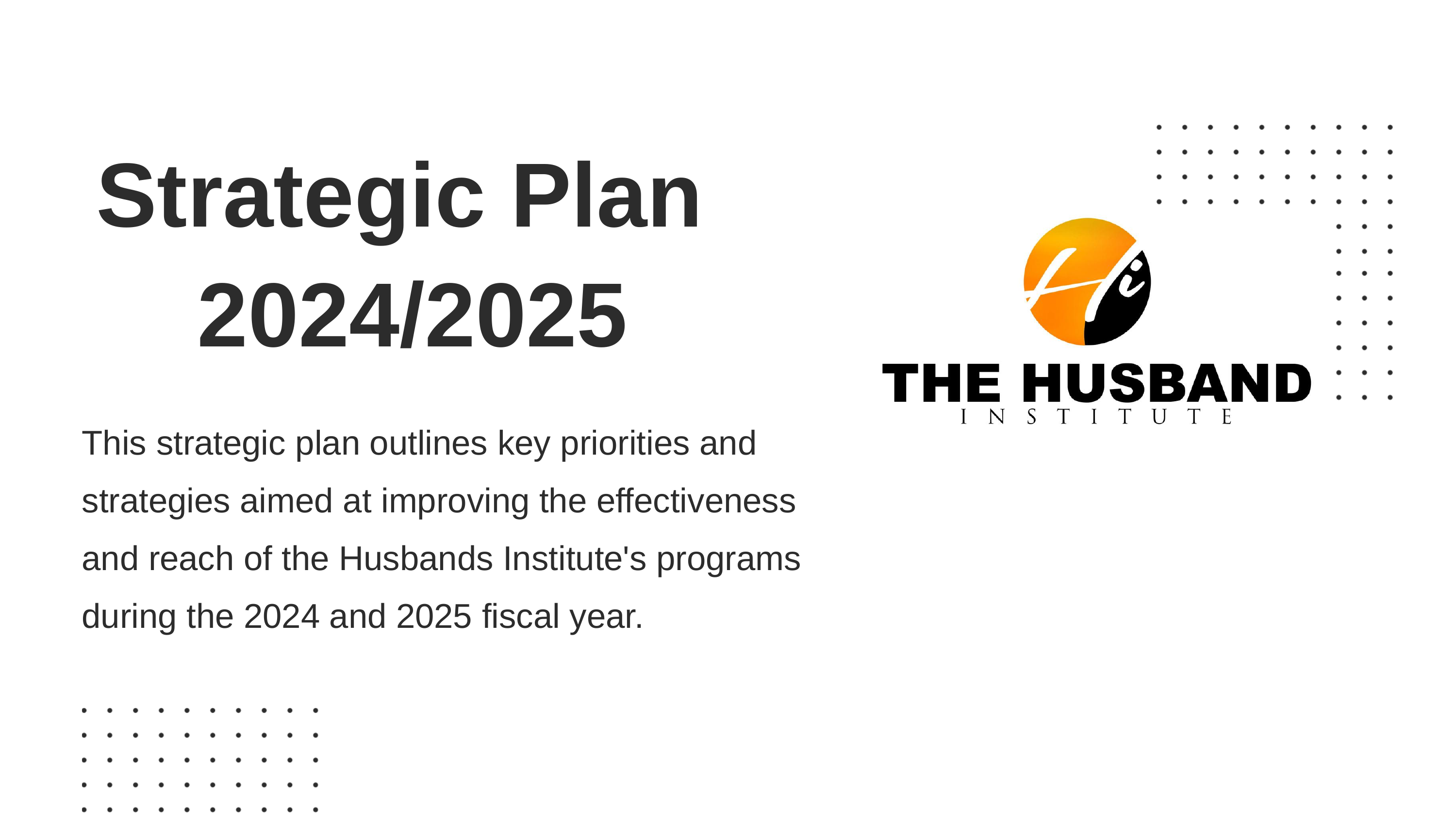

Strategic Plan
2024/2025

This strategic plan outlines key priorities and strategies aimed at improving the effectiveness and reach of the Husbands Institute's programs during the 2024 and 2025 fiscal year.